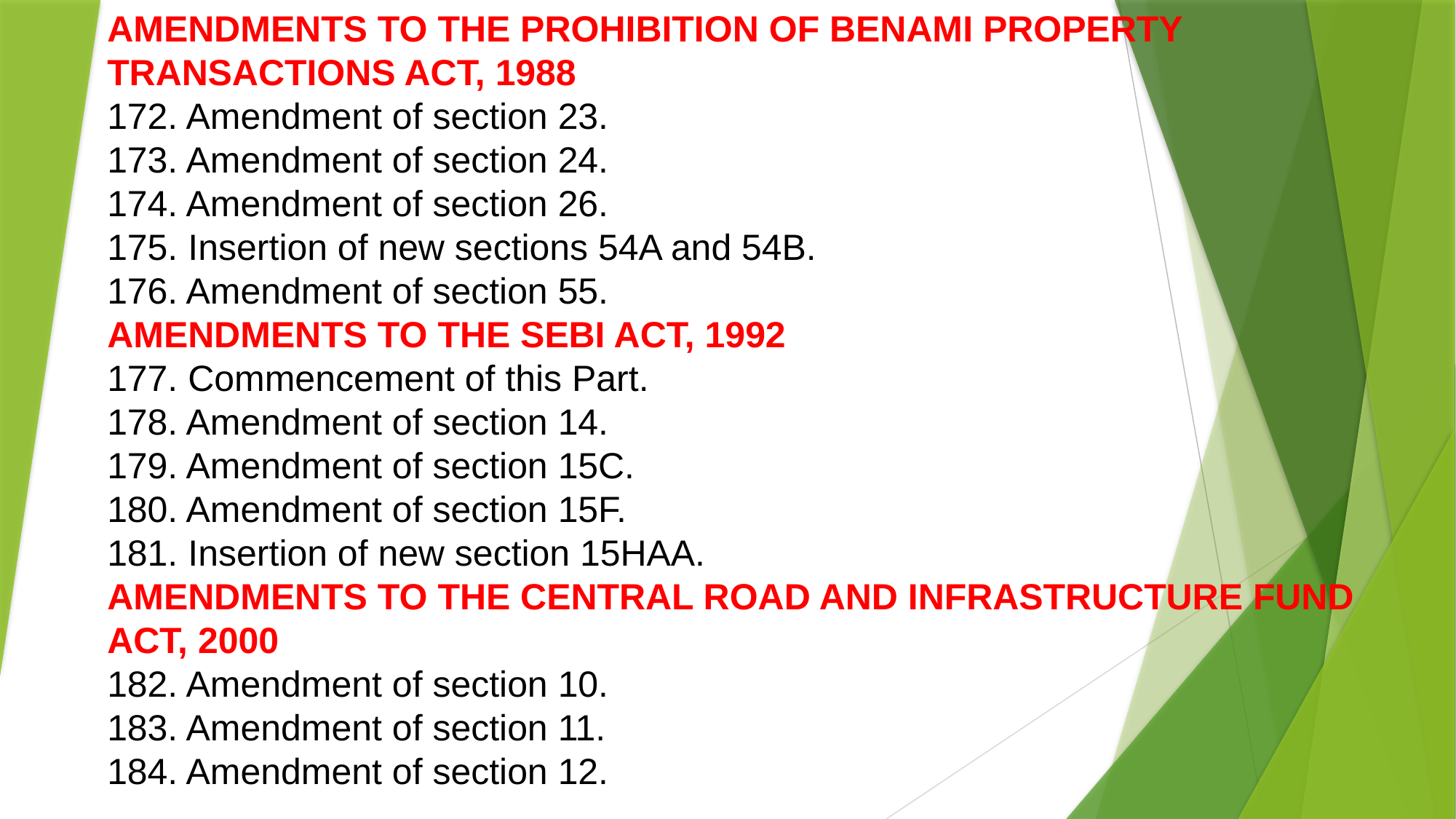

AMENDMENTS TO THE PROHIBITION OF BENAMI PROPERTY TRANSACTIONS ACT, 1988
172. Amendment of section 23.
173. Amendment of section 24.
174. Amendment of section 26.
175. Insertion of new sections 54A and 54B.
176. Amendment of section 55.
AMENDMENTS TO THE SEBI ACT, 1992
177. Commencement of this Part.
178. Amendment of section 14.
179. Amendment of section 15C.
180. Amendment of section 15F.
181. Insertion of new section 15HAA.
AMENDMENTS TO THE CENTRAL ROAD AND INFRASTRUCTURE FUND ACT, 2000
182. Amendment of section 10.
183. Amendment of section 11.
184. Amendment of section 12.